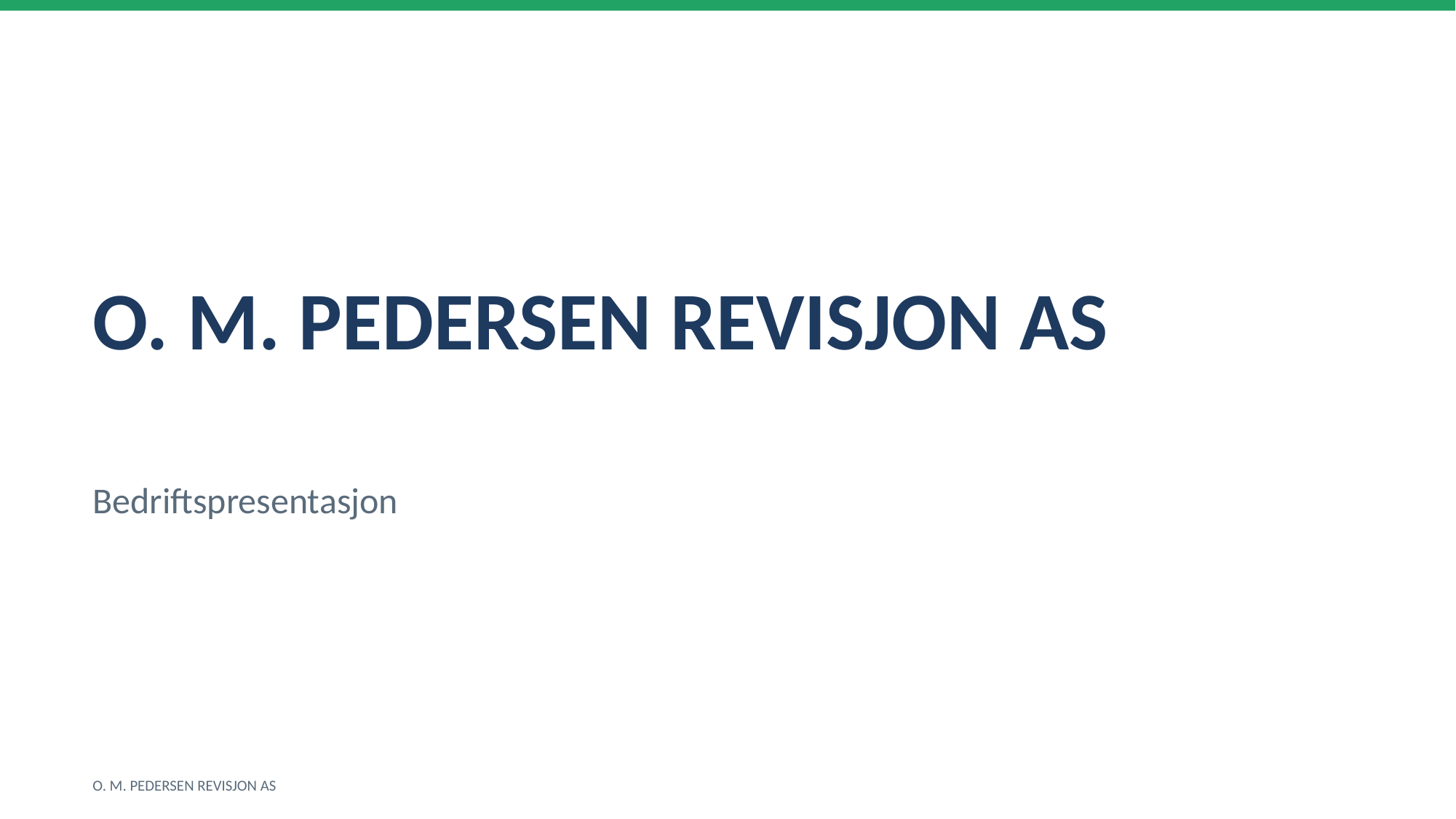

O. M. PEDERSEN REVISJON AS
Bedriftspresentasjon
O. M. PEDERSEN REVISJON AS